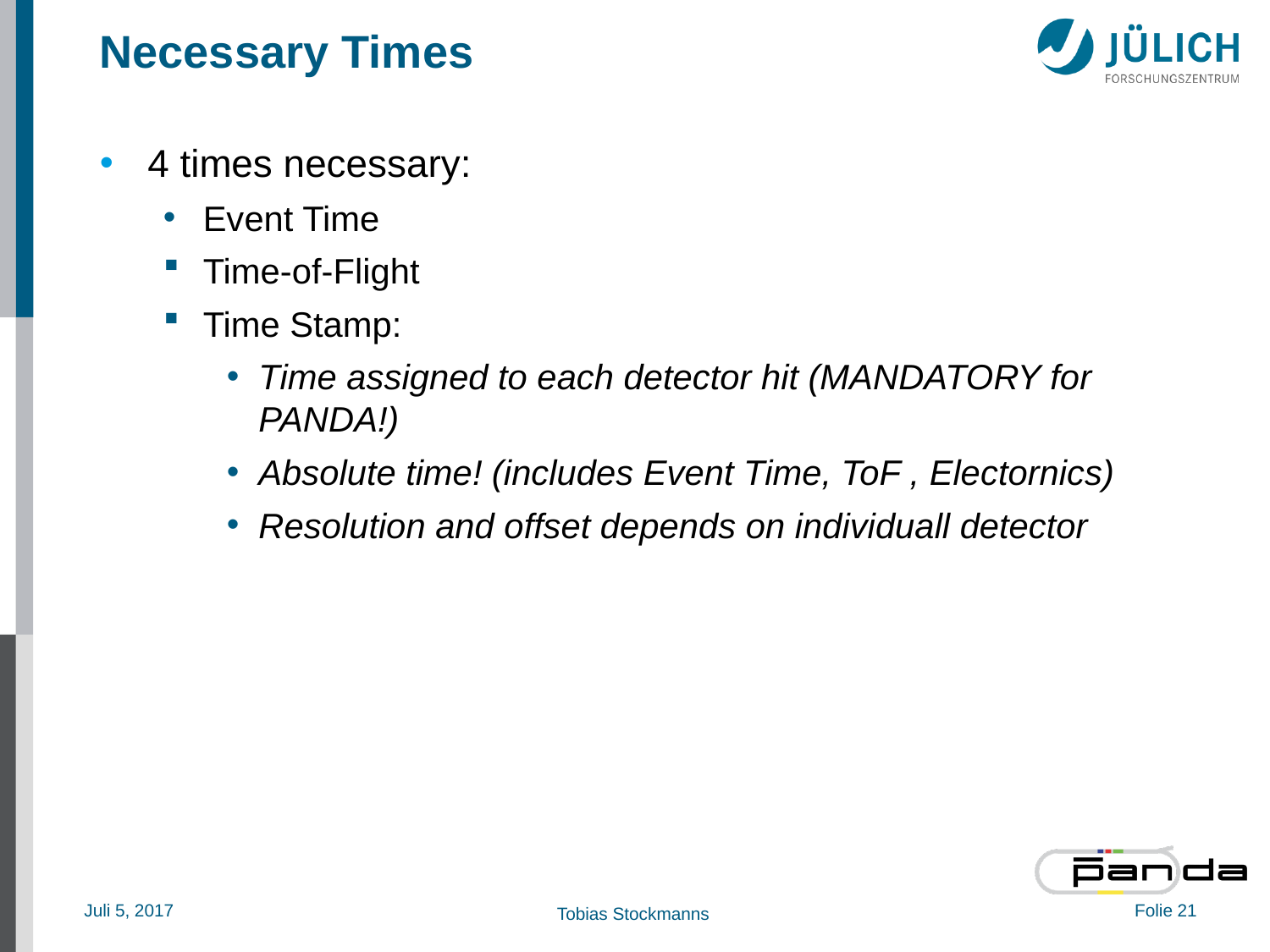

# Necessary Times
4 times necessary:
Event Time
Time-of-Flight
Time Stamp:
Time assigned to each detector hit (MANDATORY for PANDA!)
Absolute time! (includes Event Time, ToF , Electornics)
Resolution and offset depends on individuall detector